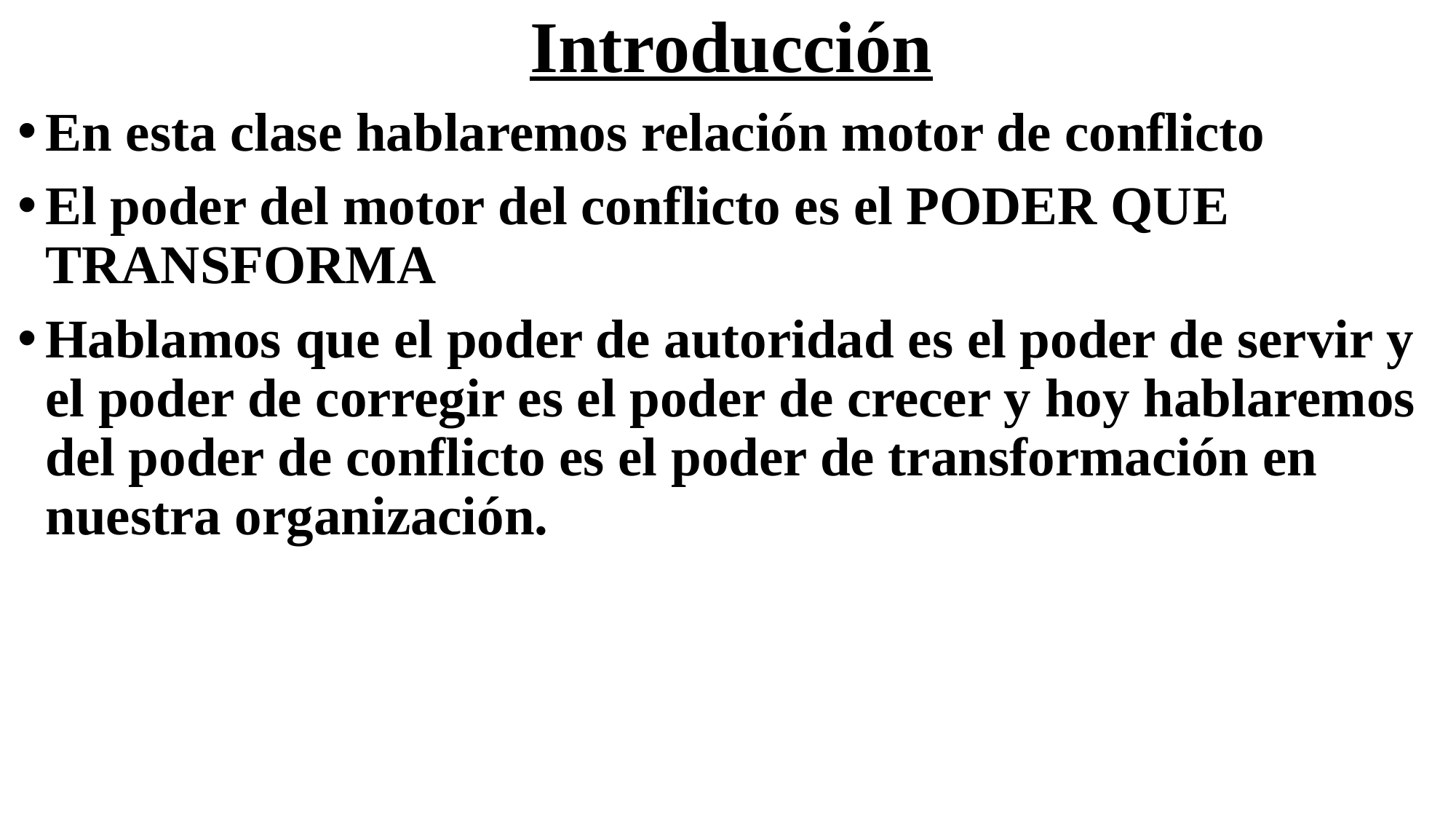

# Introducción
En esta clase hablaremos relación motor de conflicto
El poder del motor del conflicto es el PODER QUE TRANSFORMA
Hablamos que el poder de autoridad es el poder de servir y el poder de corregir es el poder de crecer y hoy hablaremos del poder de conflicto es el poder de transformación en nuestra organización.